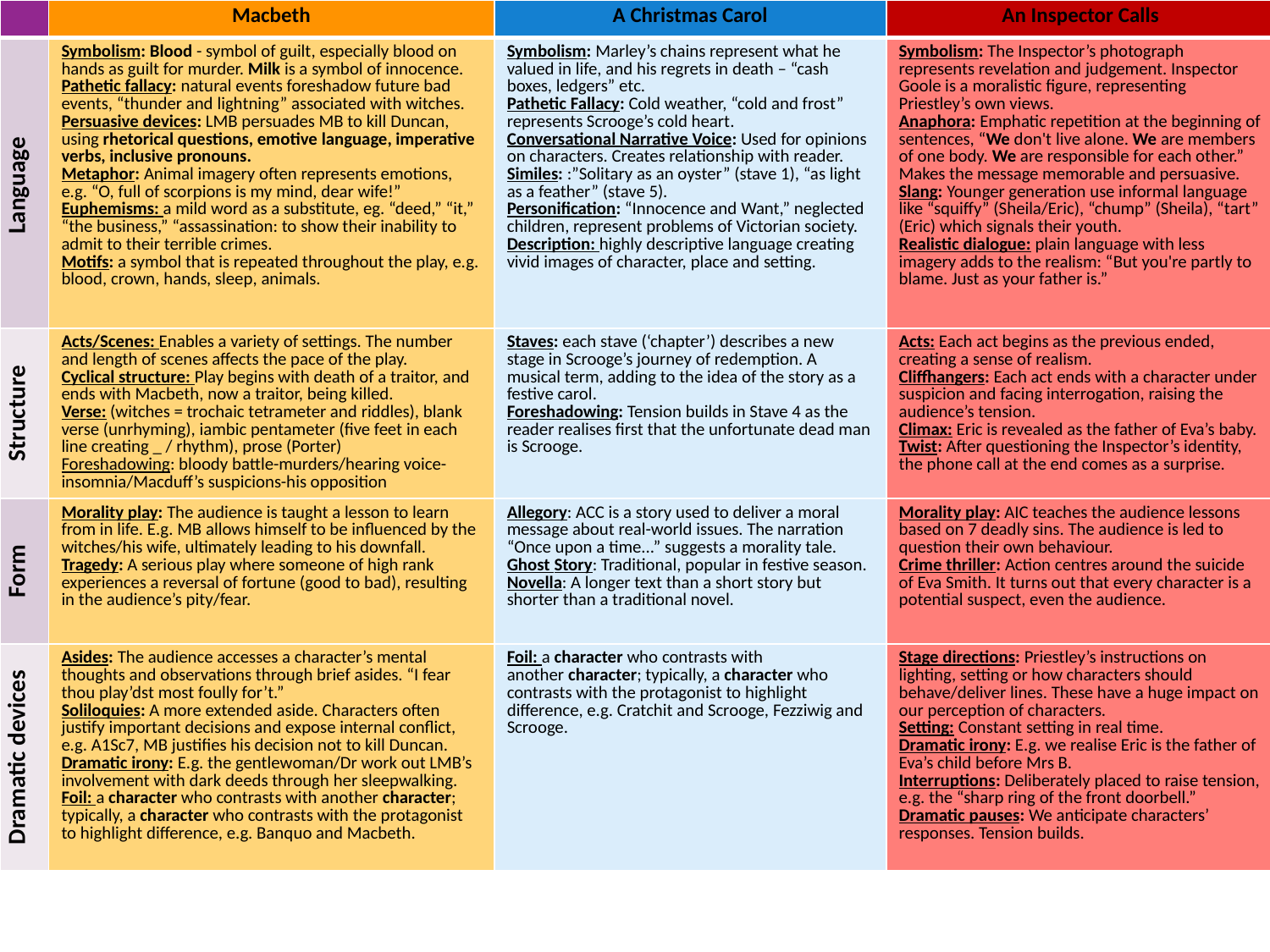

|  | Macbeth | A Christmas Carol | An Inspector Calls |
| --- | --- | --- | --- |
| Language | Symbolism: Blood - symbol of guilt, especially blood on hands as guilt for murder. Milk is a symbol of innocence. Pathetic fallacy: natural events foreshadow future bad events, “thunder and lightning” associated with witches. Persuasive devices: LMB persuades MB to kill Duncan, using rhetorical questions, emotive language, imperative verbs, inclusive pronouns. Metaphor: Animal imagery often represents emotions, e.g. “O, full of scorpions is my mind, dear wife!” Euphemisms: a mild word as a substitute, eg. “deed,” “it,” “the business,” “assassination: to show their inability to admit to their terrible crimes. Motifs: a symbol that is repeated throughout the play, e.g. blood, crown, hands, sleep, animals. | Symbolism: Marley’s chains represent what he valued in life, and his regrets in death – “cash boxes, ledgers” etc. Pathetic Fallacy: Cold weather, “cold and frost” represents Scrooge’s cold heart. Conversational Narrative Voice: Used for opinions on characters. Creates relationship with reader. Similes: :”Solitary as an oyster” (stave 1), “as light as a feather” (stave 5). Personification: “Innocence and Want,” neglected children, represent problems of Victorian society. Description: highly descriptive language creating vivid images of character, place and setting. | Symbolism: The Inspector’s photograph represents revelation and judgement. Inspector Goole is a moralistic figure, representing Priestley’s own views. Anaphora: Emphatic repetition at the beginning of sentences, “We don't live alone. We are members of one body. We are responsible for each other.” Makes the message memorable and persuasive. Slang: Younger generation use informal language like “squiffy” (Sheila/Eric), “chump” (Sheila), “tart” (Eric) which signals their youth. Realistic dialogue: plain language with less imagery adds to the realism: “But you're partly to blame. Just as your father is.” |
| Structure | Acts/Scenes: Enables a variety of settings. The number and length of scenes affects the pace of the play. Cyclical structure: Play begins with death of a traitor, and ends with Macbeth, now a traitor, being killed. Verse: (witches = trochaic tetrameter and riddles), blank verse (unrhyming), iambic pentameter (five feet in each line creating \_ / rhythm), prose (Porter) Foreshadowing: bloody battle-murders/hearing voice-insomnia/Macduff’s suspicions-his opposition | Staves: each stave (‘chapter’) describes a new stage in Scrooge’s journey of redemption. A musical term, adding to the idea of the story as a festive carol. Foreshadowing: Tension builds in Stave 4 as the reader realises first that the unfortunate dead man is Scrooge. | Acts: Each act begins as the previous ended, creating a sense of realism. Cliffhangers: Each act ends with a character under suspicion and facing interrogation, raising the audience’s tension. Climax: Eric is revealed as the father of Eva’s baby. Twist: After questioning the Inspector’s identity, the phone call at the end comes as a surprise. |
| Form | Morality play: The audience is taught a lesson to learn from in life. E.g. MB allows himself to be influenced by the witches/his wife, ultimately leading to his downfall. Tragedy: A serious play where someone of high rank experiences a reversal of fortune (good to bad), resulting in the audience’s pity/fear. | Allegory: ACC is a story used to deliver a moral message about real-world issues. The narration “Once upon a time...” suggests a morality tale. Ghost Story: Traditional, popular in festive season. Novella: A longer text than a short story but shorter than a traditional novel. | Morality play: AIC teaches the audience lessons based on 7 deadly sins. The audience is led to question their own behaviour. Crime thriller: Action centres around the suicide of Eva Smith. It turns out that every character is a potential suspect, even the audience. |
| Dramatic devices | Asides: The audience accesses a character’s mental thoughts and observations through brief asides. “I fear thou play’dst most foully for’t.” Soliloquies: A more extended aside. Characters often justify important decisions and expose internal conflict, e.g. A1Sc7, MB justifies his decision not to kill Duncan. Dramatic irony: E.g. the gentlewoman/Dr work out LMB’s involvement with dark deeds through her sleepwalking. Foil: a character who contrasts with another character; typically, a character who contrasts with the protagonist to highlight difference, e.g. Banquo and Macbeth. | Foil: a character who contrasts with another character; typically, a character who contrasts with the protagonist to highlight difference, e.g. Cratchit and Scrooge, Fezziwig and Scrooge. | Stage directions: Priestley’s instructions on lighting, setting or how characters should behave/deliver lines. These have a huge impact on our perception of characters. Setting: Constant setting in real time. Dramatic irony: E.g. we realise Eric is the father of Eva’s child before Mrs B. Interruptions: Deliberately placed to raise tension, e.g. the “sharp ring of the front doorbell.” Dramatic pauses: We anticipate characters’ responses. Tension builds. |